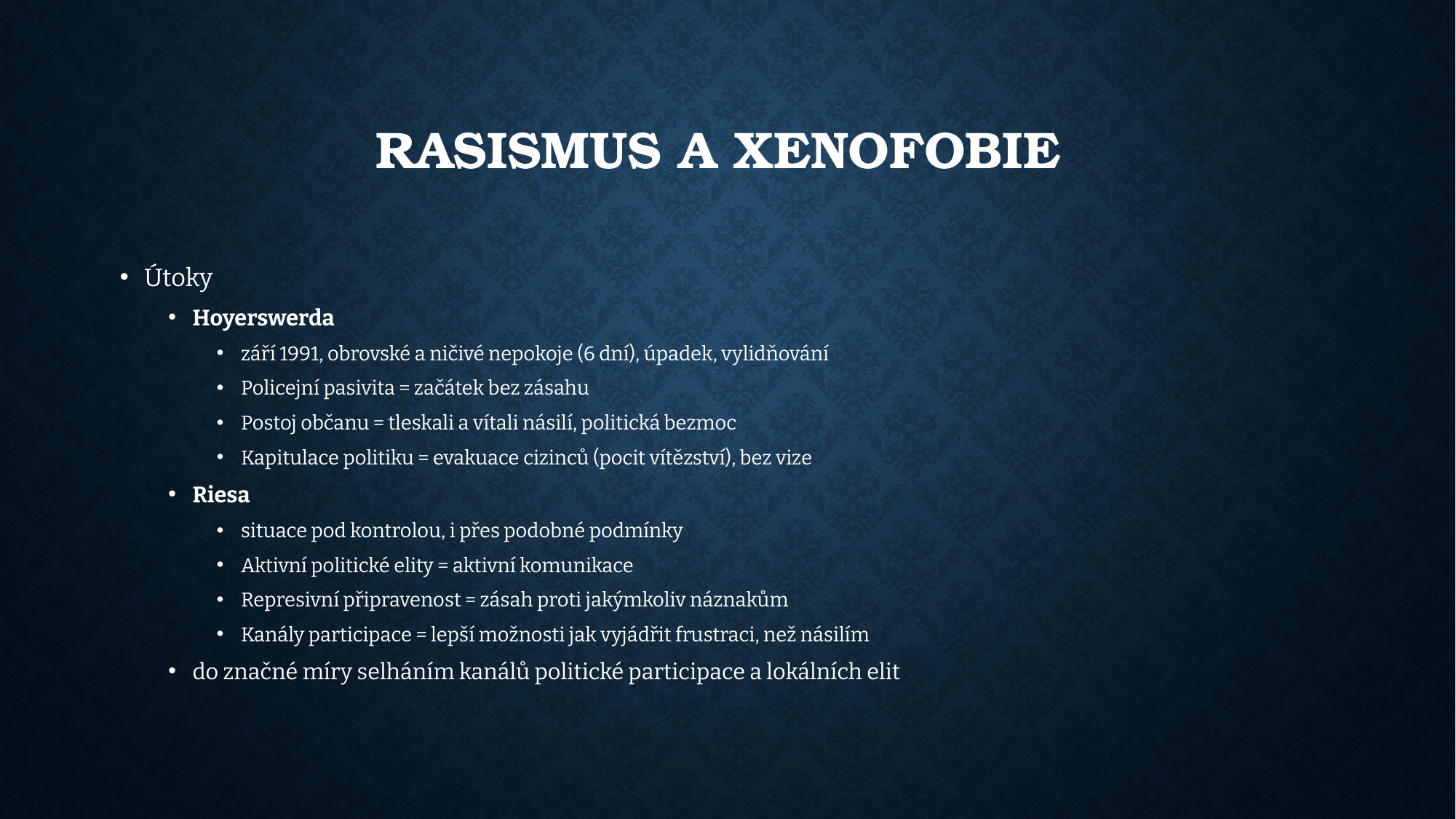

# Rasismus a xenofobie
Útoky
Hoyerswerda
září 1991, obrovské a ničivé nepokoje (6 dní), úpadek, vylidňování
Policejní pasivita = začátek bez zásahu
Postoj občanu = tleskali a vítali násilí, politická bezmoc
Kapitulace politiku = evakuace cizinců (pocit vítězství), bez vize
Riesa
situace pod kontrolou, i přes podobné podmínky
Aktivní politické elity = aktivní komunikace
Represivní připravenost = zásah proti jakýmkoliv náznakům
Kanály participace = lepší možnosti jak vyjádřit frustraci, než násilím
do značné míry selháním kanálů politické participace a lokálních elit